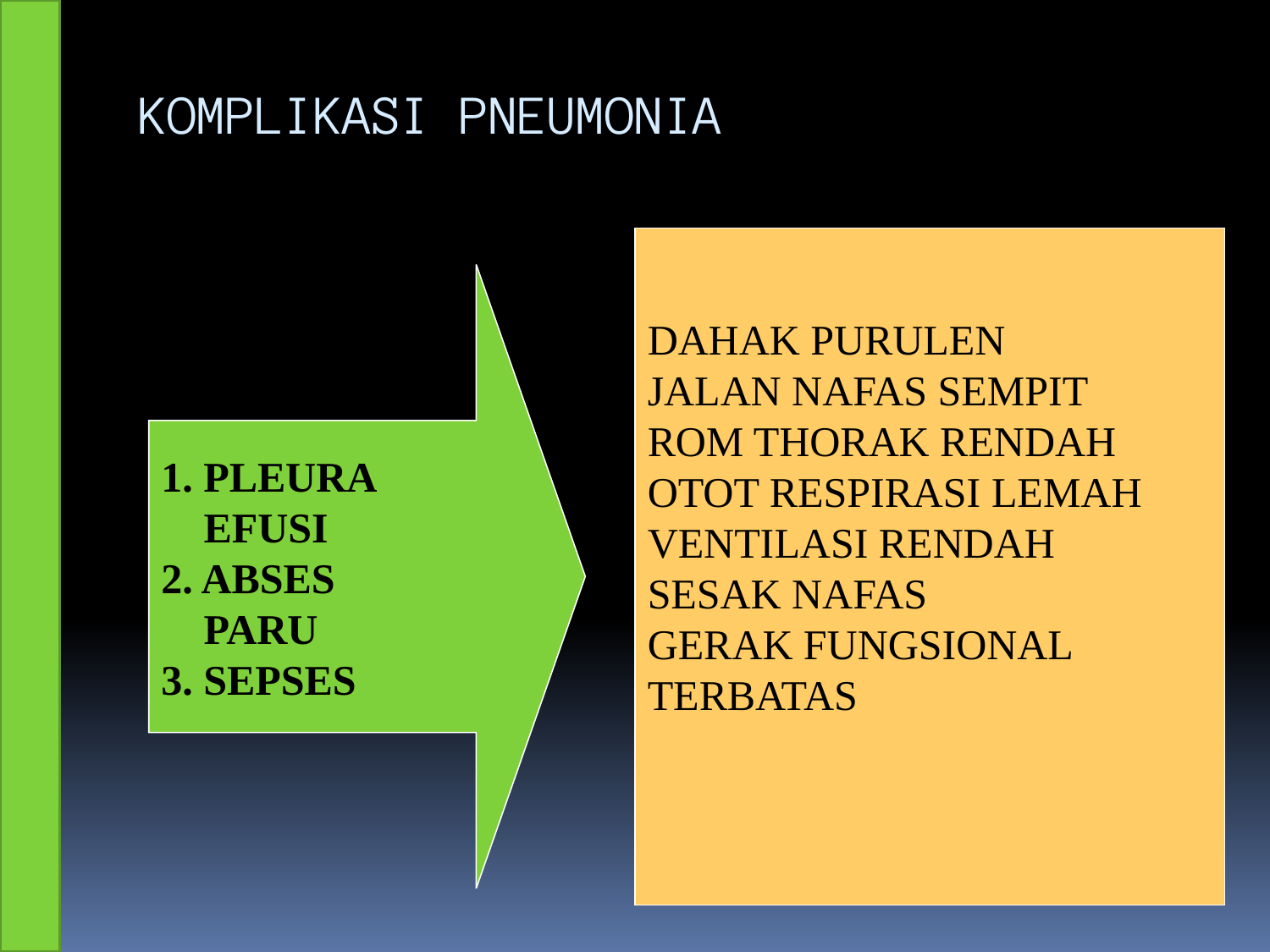

# KOMPLIKASI PNEUMONIA
DAHAK PURULEN
JALAN NAFAS SEMPIT
ROM THORAK RENDAH
OTOT RESPIRASI LEMAH
VENTILASI RENDAH
SESAK NAFAS
GERAK FUNGSIONAL
TERBATAS

1. PLEURA
    EFUSI
2. ABSES
    PARU
3. SEPSES